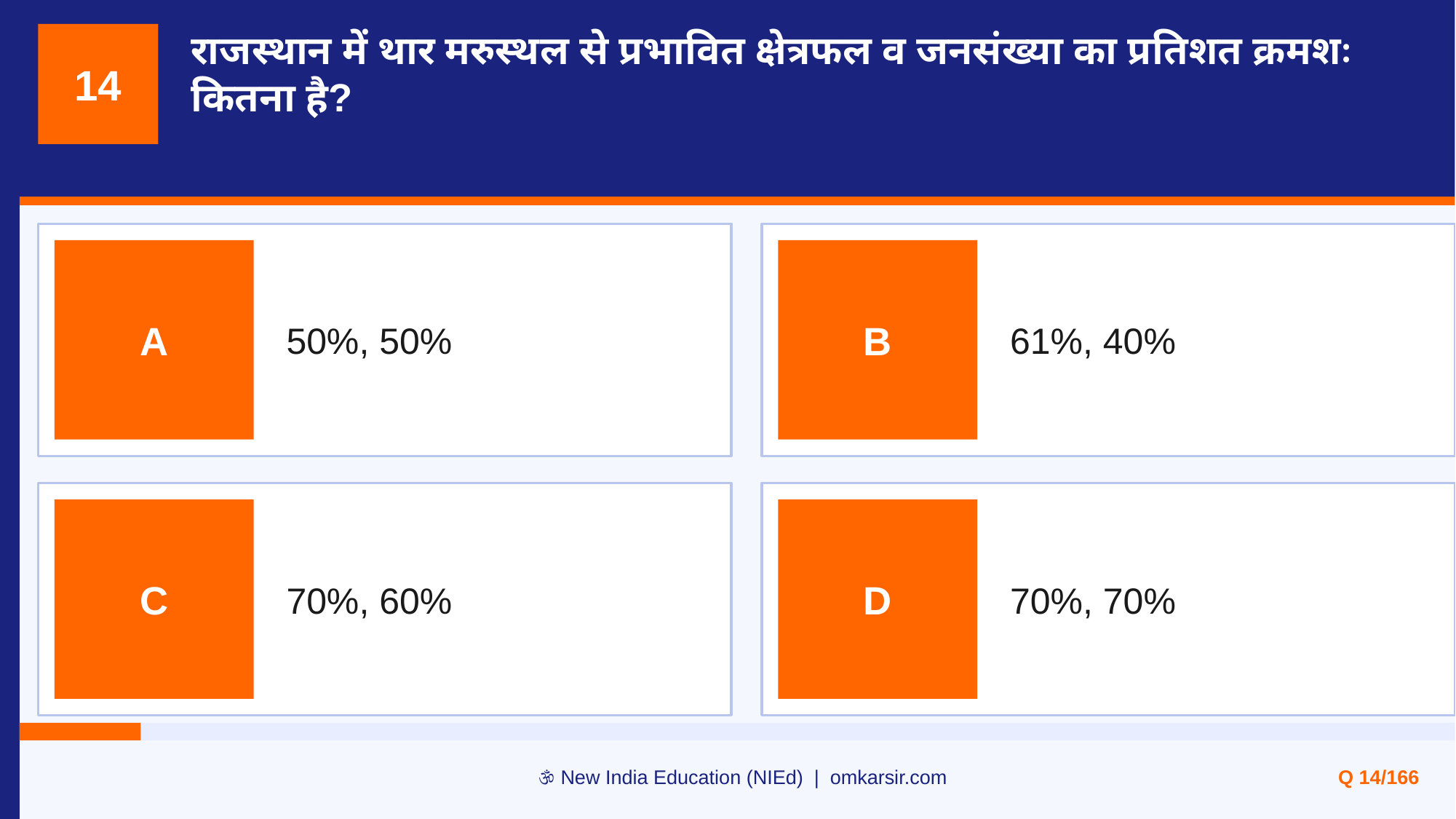

राजस्थान में थार मरुस्थल से प्रभावित क्षेत्रफल व जनसंख्या का प्रतिशत क्रमशः कितना है?
14

50%, 50%
61%, 40%
A
B

70%, 60%
70%, 70%
C
D

🕉️ New India Education (NIEd)  |  omkarsir.com
Q 14/166